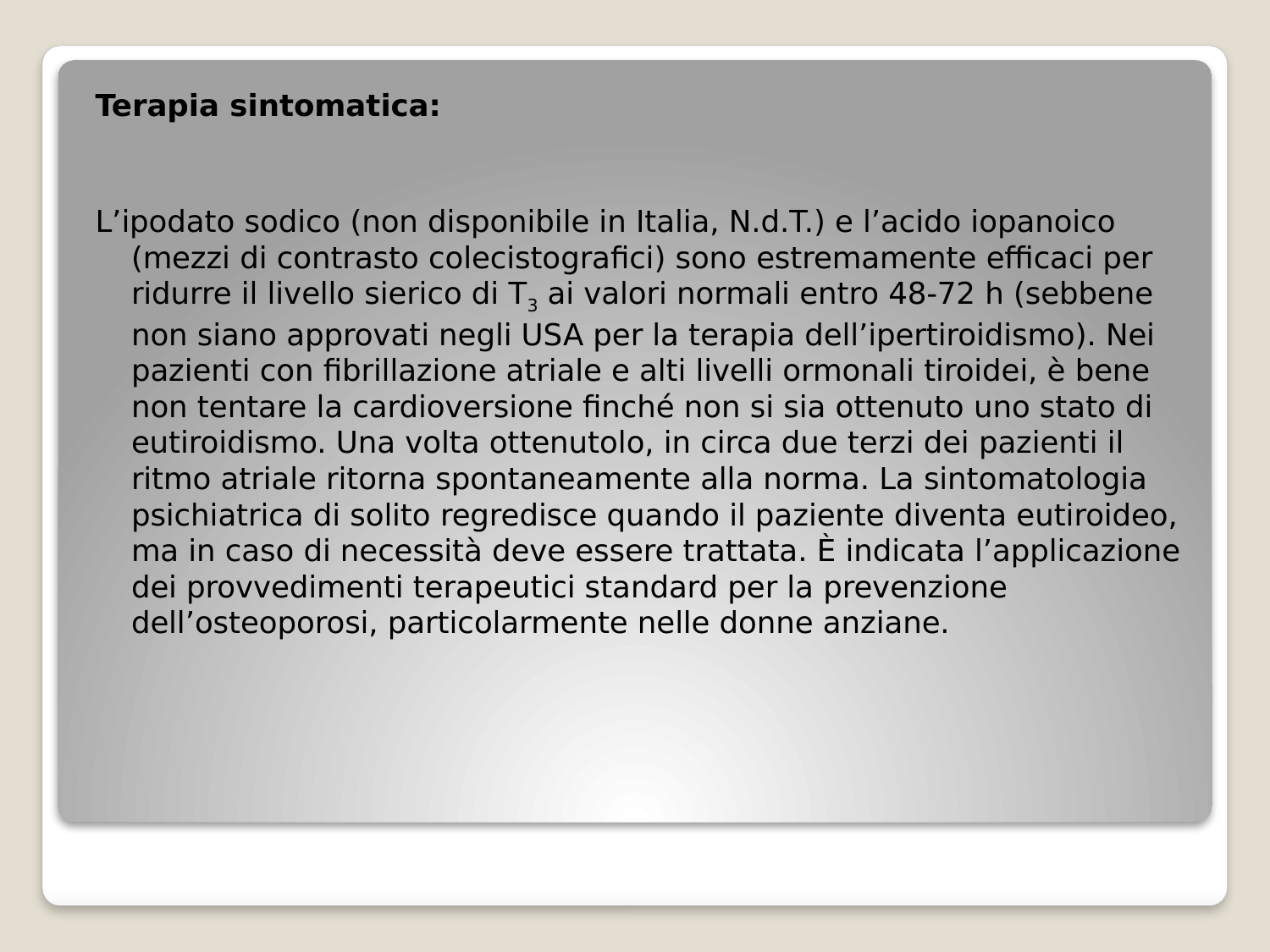

Terapia sintomatica:

L’ipodato sodico (non disponibile in Italia, N.d.T.) e l’acido iopanoico (mezzi di contrasto colecistografici) sono estremamente efficaci per ridurre il livello sierico di T3 ai valori normali entro 48-72 h (sebbene non siano approvati negli USA per la terapia dell’ipertiroidismo). Nei pazienti con fibrillazione atriale e alti livelli ormonali tiroidei, è bene non tentare la cardioversione finché non si sia ottenuto uno stato di eutiroidismo. Una volta ottenutolo, in circa due terzi dei pazienti il ritmo atriale ritorna spontaneamente alla norma. La sintomatologia psichiatrica di solito regredisce quando il paziente diventa eutiroideo, ma in caso di necessità deve essere trattata. È indicata l’applicazione dei provvedimenti terapeutici standard per la prevenzione dell’osteoporosi, particolarmente nelle donne anziane.
#